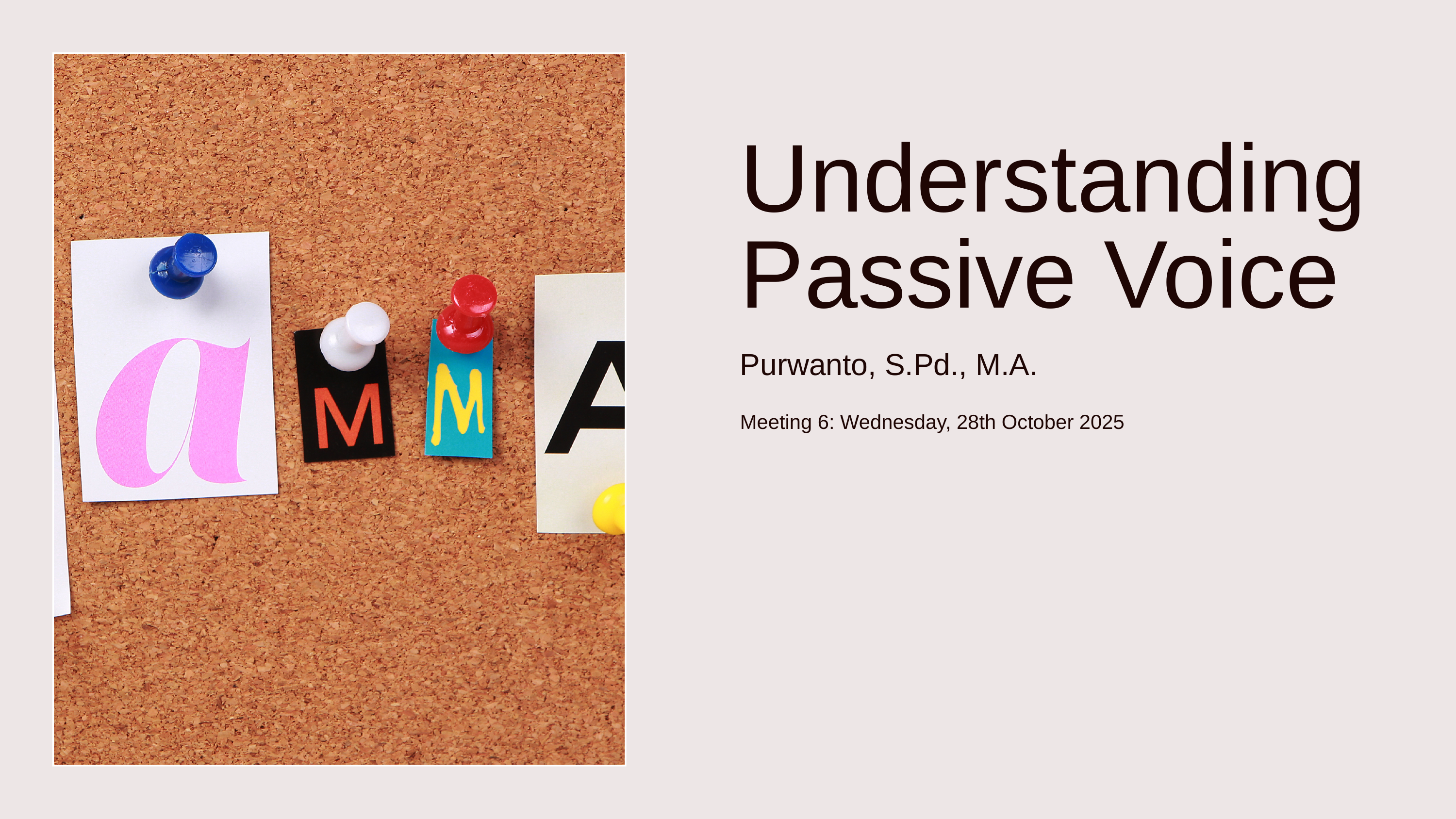

Understanding Passive Voice
Purwanto, S.Pd., M.A.
Meeting 6: Wednesday, 28th October 2025